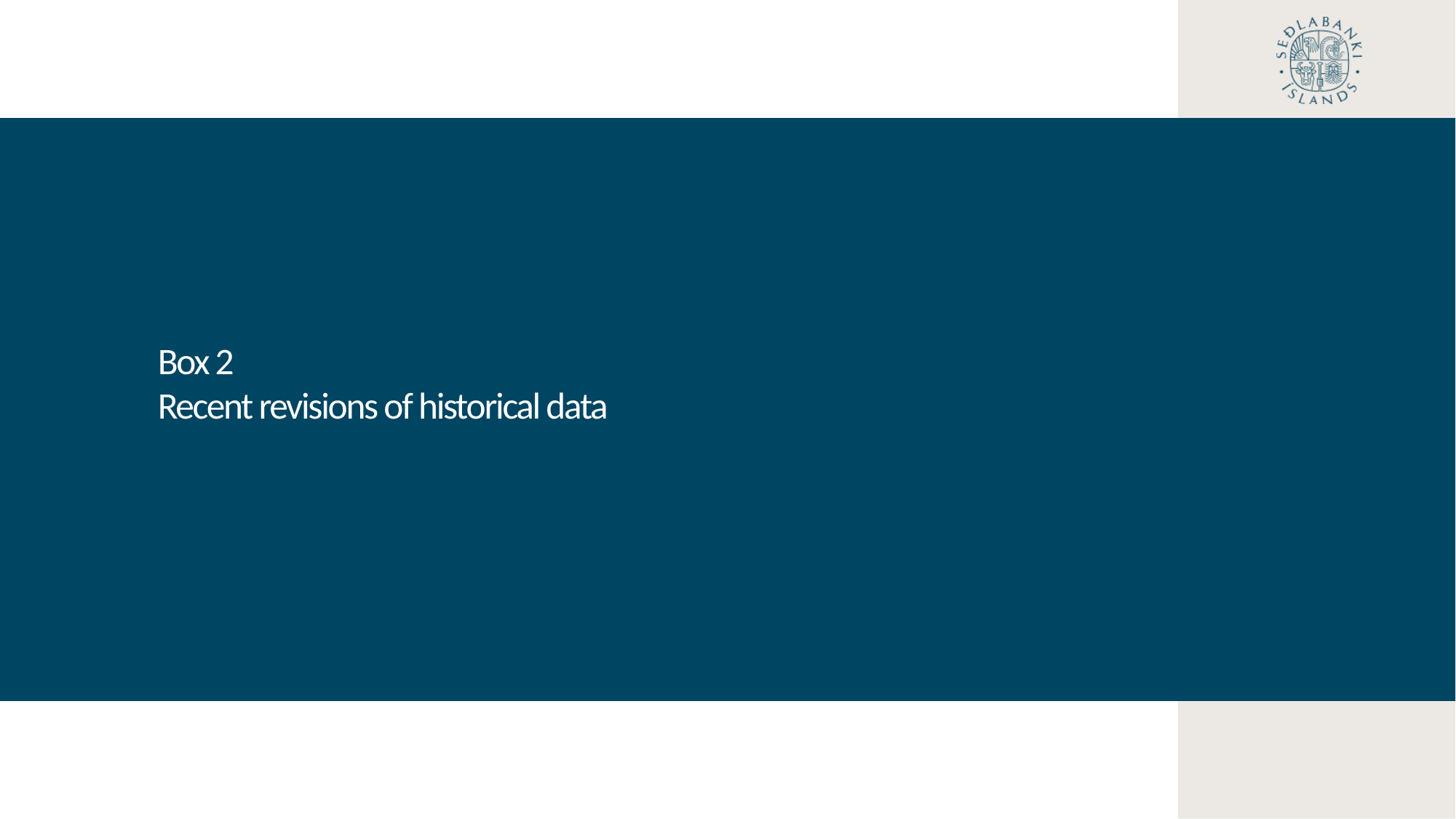

Box 2
Recent revisions of historical data